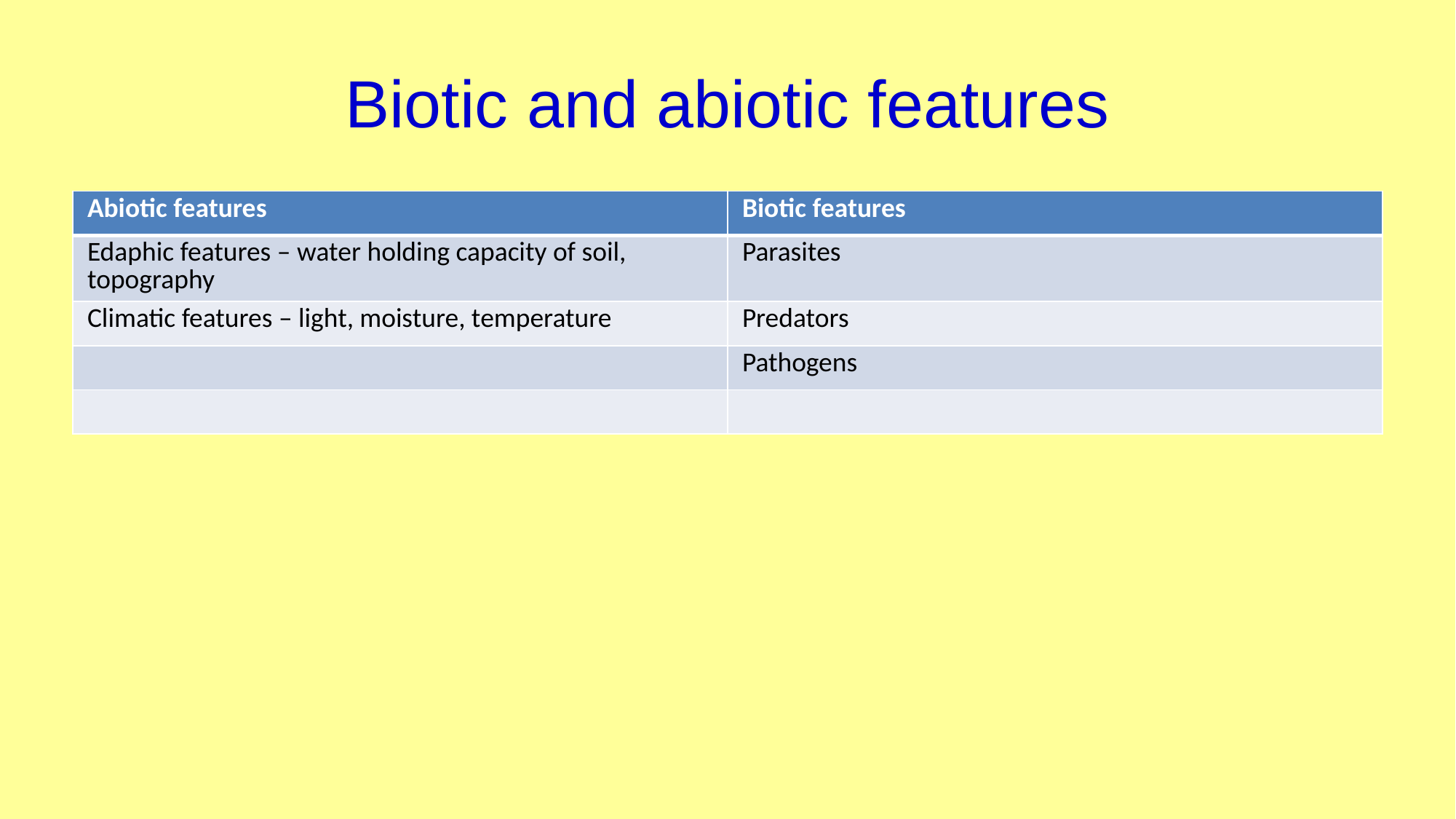

# Biotic and abiotic features
| Abiotic features | Biotic features |
| --- | --- |
| Edaphic features – water holding capacity of soil, topography | Parasites |
| Climatic features – light, moisture, temperature | Predators |
|  | Pathogens |
|  |  |